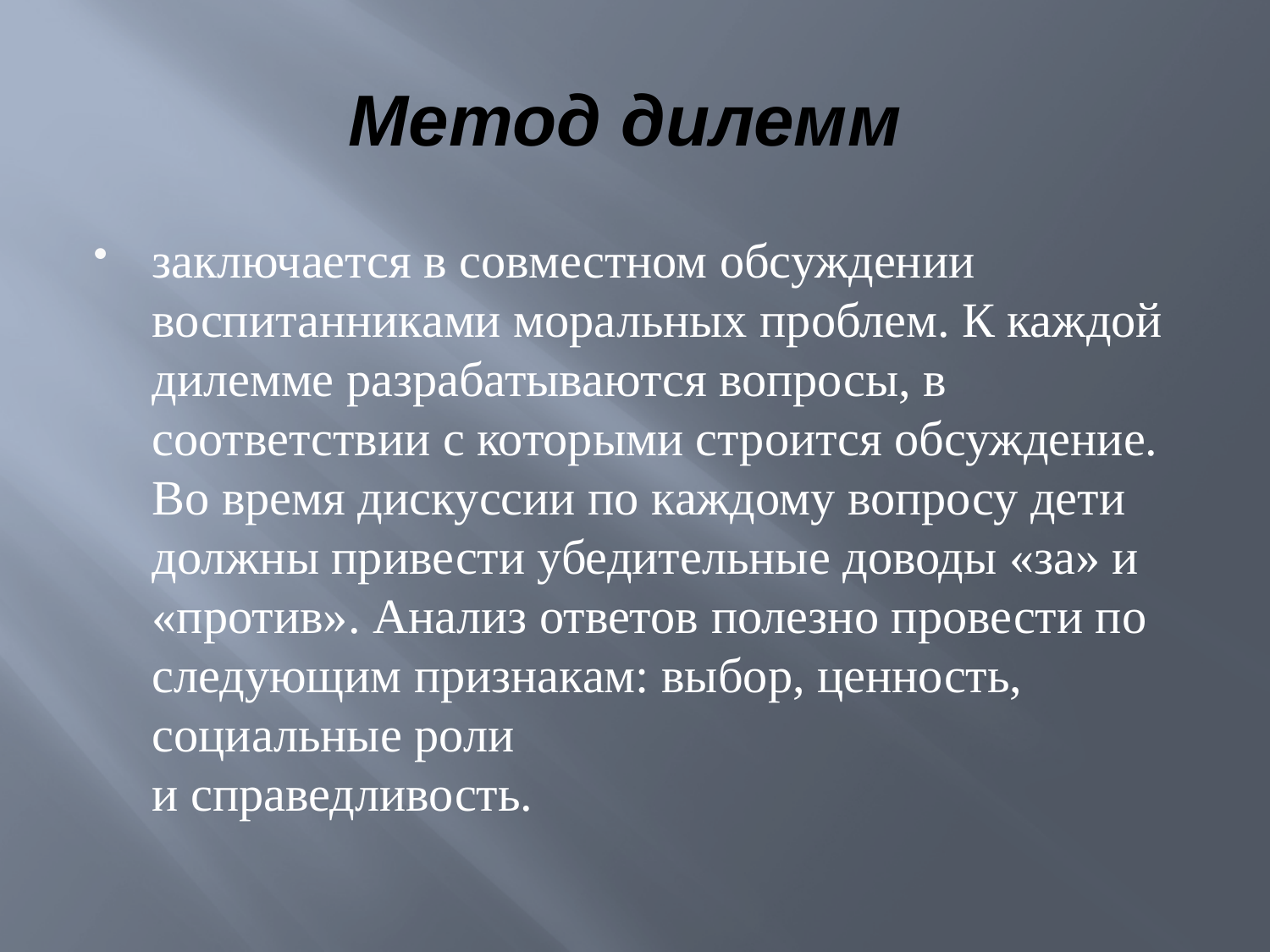

# Метод дилемм
заключается в совместном обсуждении воспитанниками моральных проблем. К каждой дилемме разрабатываются вопросы, в соответствии с которыми строится обсуждение.
Во время дискуссии по каждому вопросу дети должны привести убедительные доводы «за» и «против». Анализ ответов полезно провести по следующим признакам: выбор, ценность, социальные роли
и справедливость.